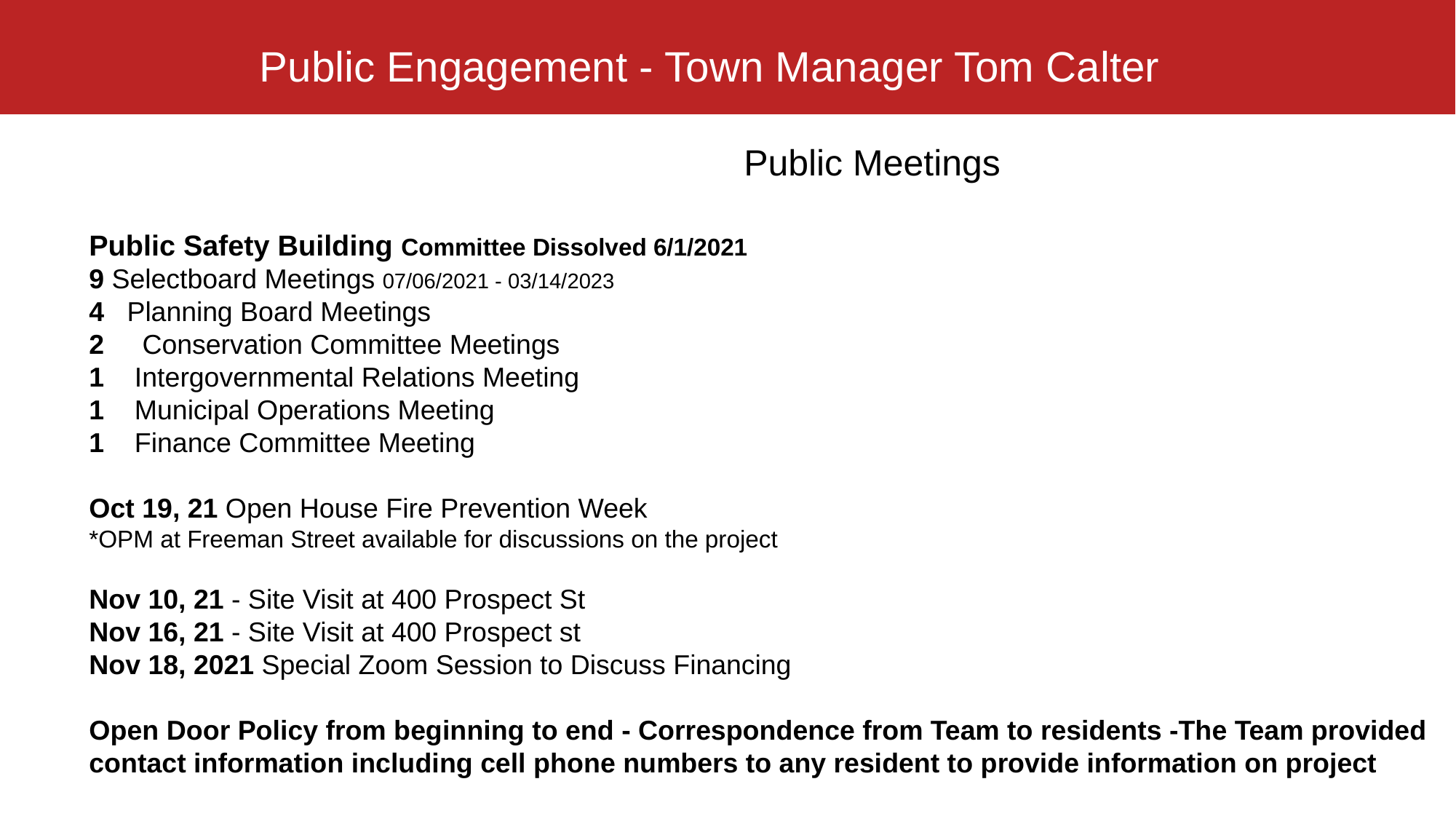

Public Engagement - Town Manager Tom Calter

						Public Meetings

Public Safety Building Committee Dissolved 6/1/2021
9 Selectboard Meetings 07/06/2021 - 03/14/2023
4   Planning Board Meetings
2     Conservation Committee Meetings
1    Intergovernmental Relations Meeting
1    Municipal Operations Meeting
1    Finance Committee Meeting

Oct 19, 21 Open House Fire Prevention Week
*OPM at Freeman Street available for discussions on the project

Nov 10, 21 - Site Visit at 400 Prospect St
Nov 16, 21 - Site Visit at 400 Prospect st
Nov 18, 2021 Special Zoom Session to Discuss Financing

Open Door Policy from beginning to end - Correspondence from Team to residents -The Team provided contact information including cell phone numbers to any resident to provide information on project